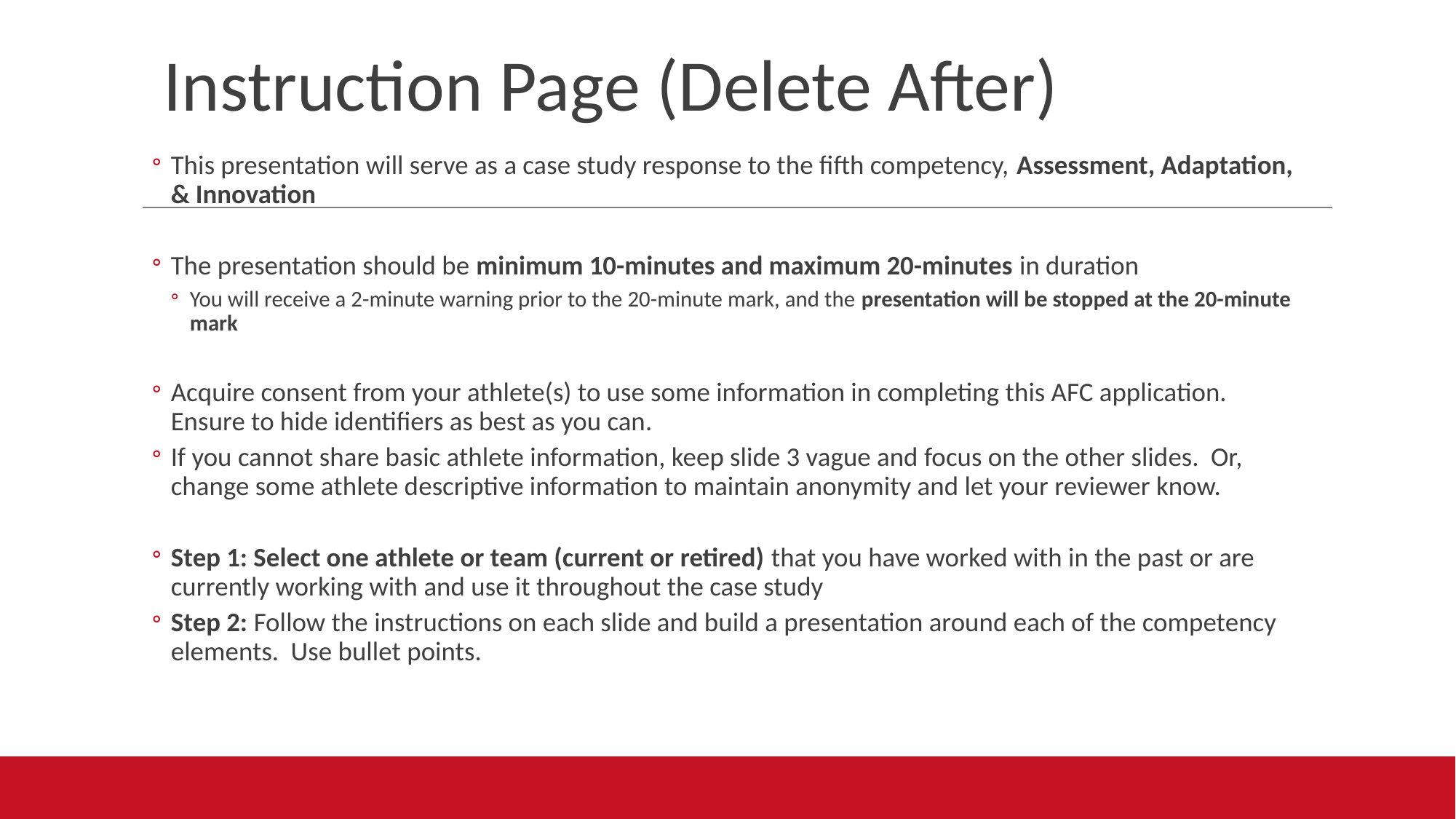

# Instruction Page (Delete After)
This presentation will serve as a case study response to the fifth competency, Assessment, Adaptation, & Innovation

The presentation should be minimum 10-minutes and maximum 20-minutes in duration
You will receive a 2-minute warning prior to the 20-minute mark, and the presentation will be stopped at the 20-minute mark

Acquire consent from your athlete(s) to use some information in completing this AFC application. Ensure to hide identifiers as best as you can.
If you cannot share basic athlete information, keep slide 3 vague and focus on the other slides.  Or, change some athlete descriptive information to maintain anonymity and let your reviewer know.

Step 1: Select one athlete or team (current or retired) that you have worked with in the past or are currently working with and use it throughout the case study
Step 2: Follow the instructions on each slide and build a presentation around each of the competency elements.  Use bullet points.